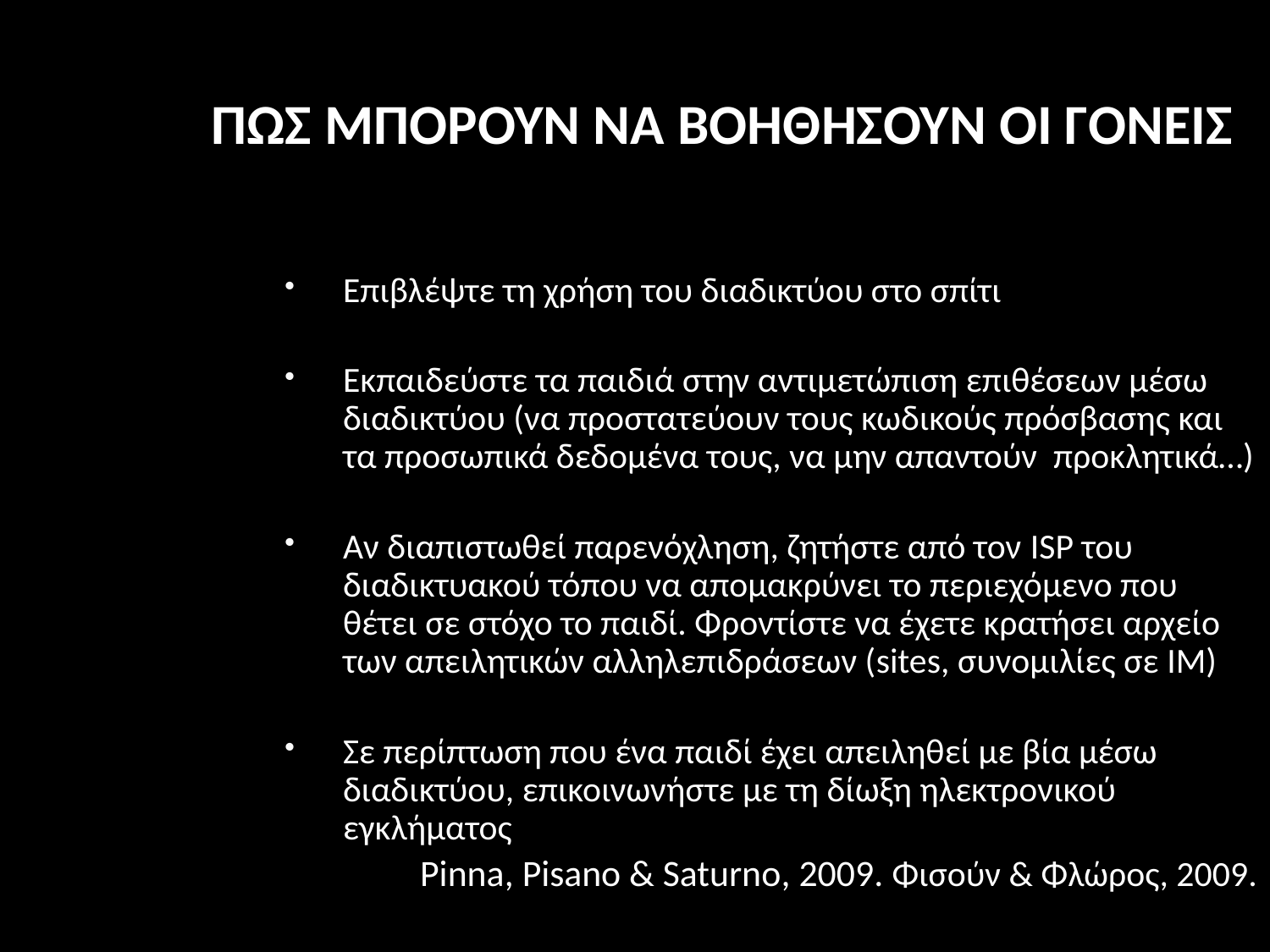

ΠΩΣ ΜΠΟΡΟΥΝ ΝΑ ΒΟΗΘΗΣΟΥΝ ΟΙ ΓΟΝΕΙΣ

Επιβλέψτε τη χρήση του διαδικτύου στο σπίτι

Εκπαιδεύστε τα παιδιά στην αντιμετώπιση επιθέσεων μέσω διαδικτύου (να προστατεύουν τους κωδικούς πρόσβασης και τα προσωπικά δεδομένα τους, να μην απαντούν  προκλητικά…)

Αν διαπιστωθεί παρενόχληση, ζητήστε από τον ISP του διαδικτυακού τόπου να απομακρύνει το περιεχόμενο που θέτει σε στόχο το παιδί. Φροντίστε να έχετε κρατήσει αρχείο των απειλητικών αλληλεπιδράσεων (sites, συνομιλίες σε IM)

Σε περίπτωση που ένα παιδί έχει απειληθεί με βία μέσω διαδικτύου, επικοινωνήστε με τη δίωξη ηλεκτρονικού εγκλήματος
Pinna, Pisano & Saturno, 2009. Φισούν & Φλώρος, 2009.